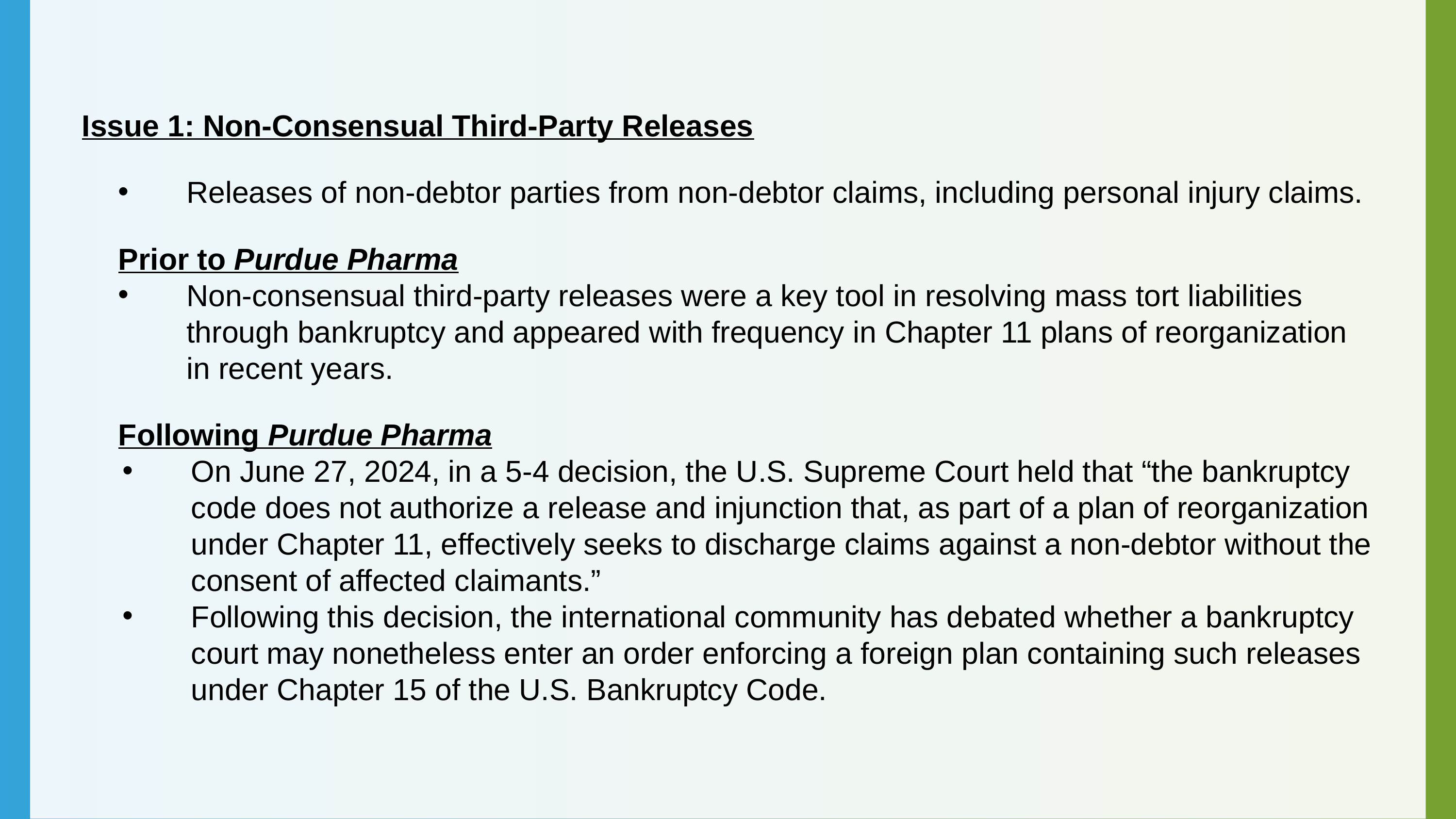

Issue 1: Non-Consensual Third-Party Releases
Releases of non-debtor parties from non-debtor claims, including personal injury claims.
Prior to Purdue Pharma
Non-consensual third-party releases were a key tool in resolving mass tort liabilities through bankruptcy and appeared with frequency in Chapter 11 plans of reorganization in recent years.
Following Purdue Pharma
On June 27, 2024, in a 5-4 decision, the U.S. Supreme Court held that “the bankruptcy code does not authorize a release and injunction that, as part of a plan of reorganization under Chapter 11, effectively seeks to discharge claims against a non-debtor without the consent of affected claimants.”
Following this decision, the international community has debated whether a bankruptcy court may nonetheless enter an order enforcing a foreign plan containing such releases under Chapter 15 of the U.S. Bankruptcy Code.